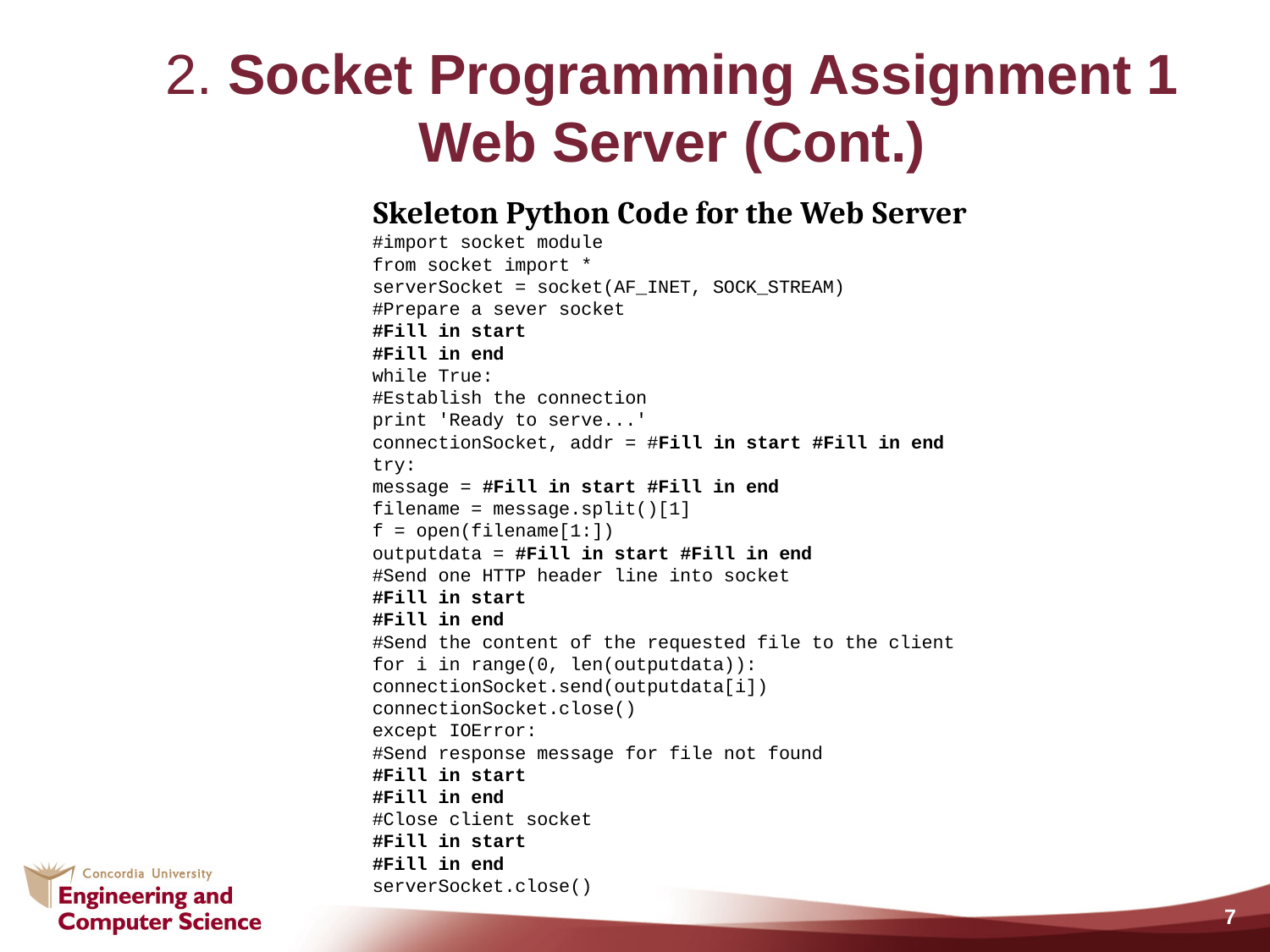

# 2. Socket Programming Assignment 1 Web Server (Cont.)
Skeleton Python Code for the Web Server
#import socket module
from socket import *
serverSocket = socket(AF_INET, SOCK_STREAM)
#Prepare a sever socket
#Fill in start
#Fill in end
while True:
#Establish the connection
print 'Ready to serve...'
connectionSocket, addr = #Fill in start #Fill in end
try:
message = #Fill in start #Fill in end
filename = message.split()[1]
f = open(filename[1:])
outputdata = #Fill in start #Fill in end
#Send one HTTP header line into socket
#Fill in start
#Fill in end
#Send the content of the requested file to the client
for i in range(0, len(outputdata)):
connectionSocket.send(outputdata[i])
connectionSocket.close()
except IOError:
#Send response message for file not found
#Fill in start
#Fill in end
#Close client socket
#Fill in start
#Fill in end
serverSocket.close()
7